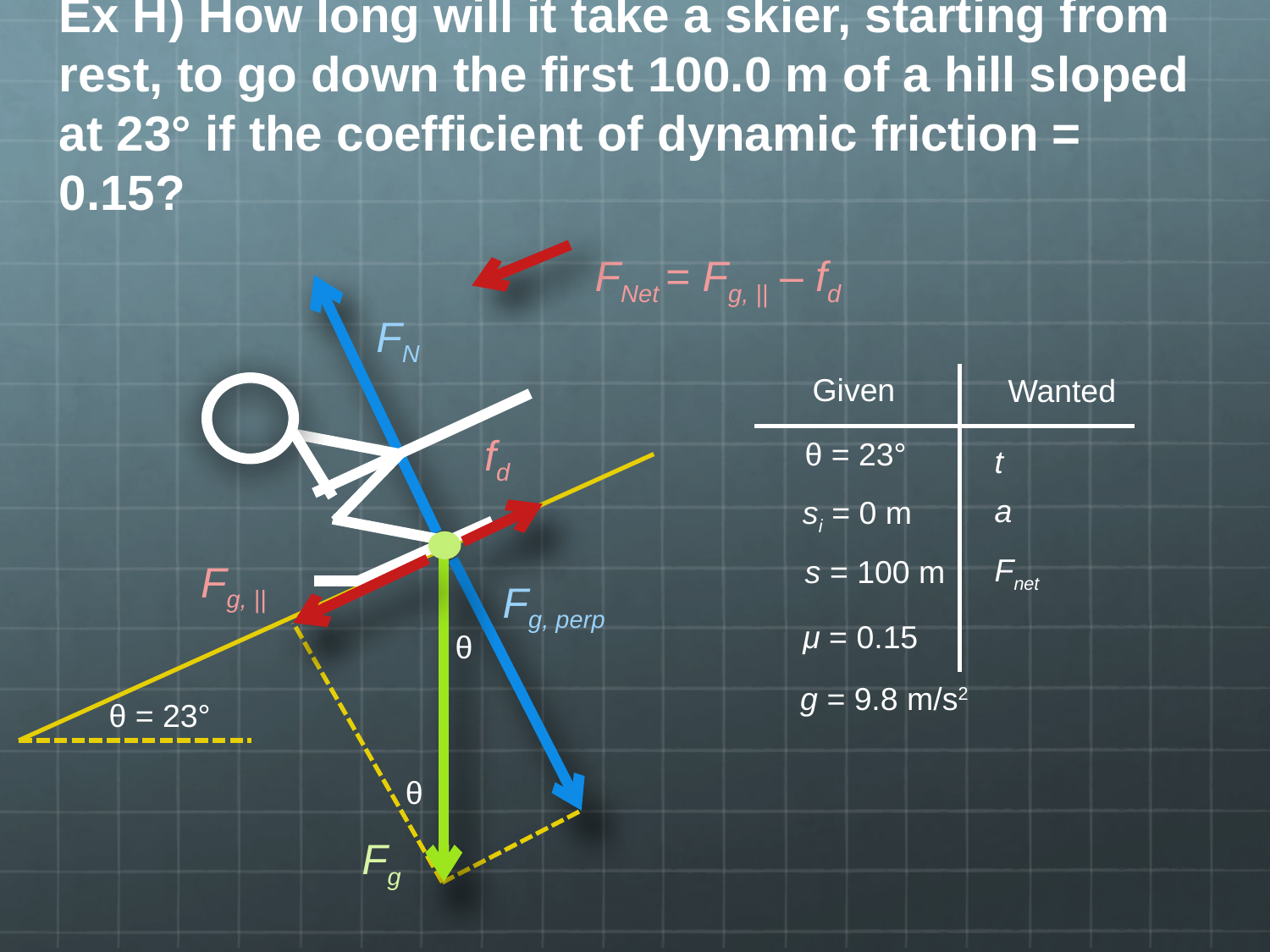

# Ex H) How long will it take a skier, starting from rest, to go down the first 100.0 m of a hill sloped at 23° if the coefficient of dynamic friction = 0.15?
FNet = Fg, || – fd
FN
Given
Wanted

fd
θ = 23°
t
a
si = 0 m

Fnet
s = 100 m
Fg, ||
Fg, perp
μ = 0.15
θ
g = 9.8 m/s2
θ = 23°
θ
Fg